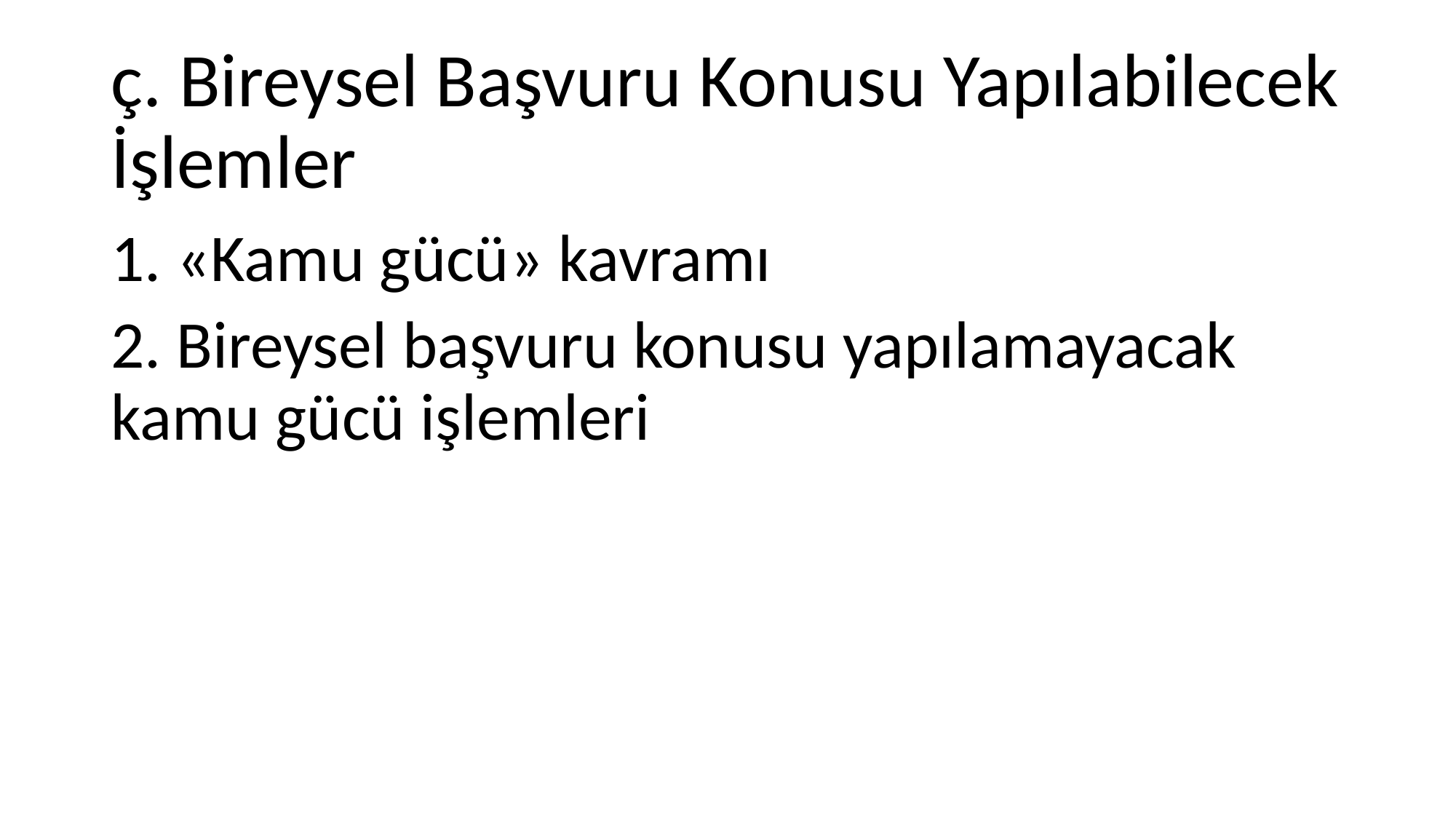

# ç. Bireysel Başvuru Konusu Yapılabilecek İşlemler
1. «Kamu gücü» kavramı
2. Bireysel başvuru konusu yapılamayacak kamu gücü işlemleri